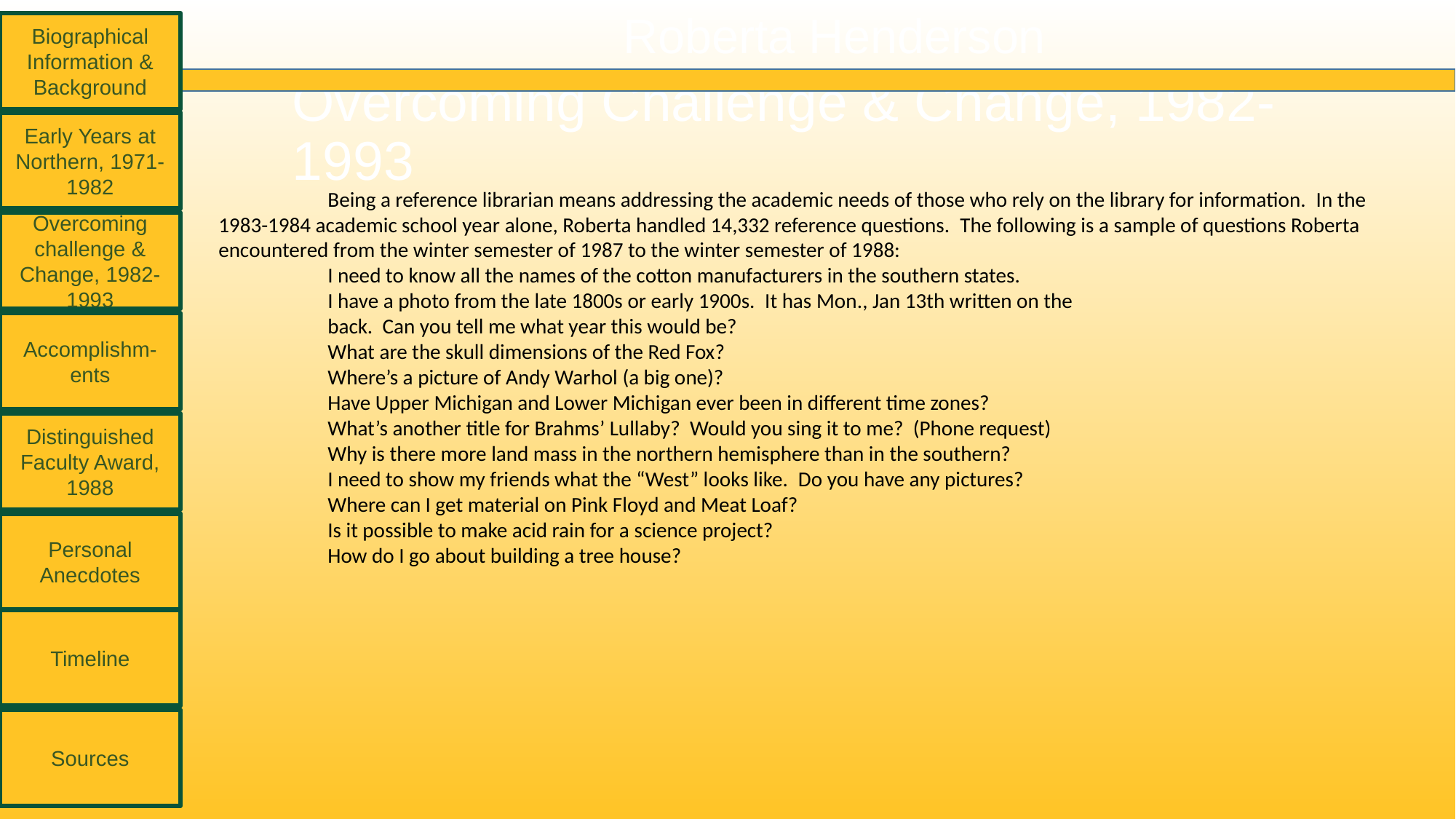

Roberta Henderson

Biographical Information & Background
Early Years at Northern, 1971-1982
Overcoming challenge & Change, 1982-1993
Accomplishm-ents
Distinguished Faculty Award, 1988
Personal Anecdotes
Timeline
Sources

# Overcoming Challenge & Change, 1982-1993
	Being a reference librarian means addressing the academic needs of those who rely on the library for information.  In the 1983-1984 academic school year alone, Roberta handled 14,332 reference questions.  The following is a sample of questions Roberta encountered from the winter semester of 1987 to the winter semester of 1988:
	I need to know all the names of the cotton manufacturers in the southern states.
	I have a photo from the late 1800s or early 1900s.  It has Mon., Jan 13th written on the
	back.  Can you tell me what year this would be?
	What are the skull dimensions of the Red Fox?
	Where’s a picture of Andy Warhol (a big one)?
	Have Upper Michigan and Lower Michigan ever been in different time zones?
	What’s another title for Brahms’ Lullaby?  Would you sing it to me?  (Phone request)
	Why is there more land mass in the northern hemisphere than in the southern?
	I need to show my friends what the “West” looks like.  Do you have any pictures?
	Where can I get material on Pink Floyd and Meat Loaf?
	Is it possible to make acid rain for a science project?
	How do I go about building a tree house?